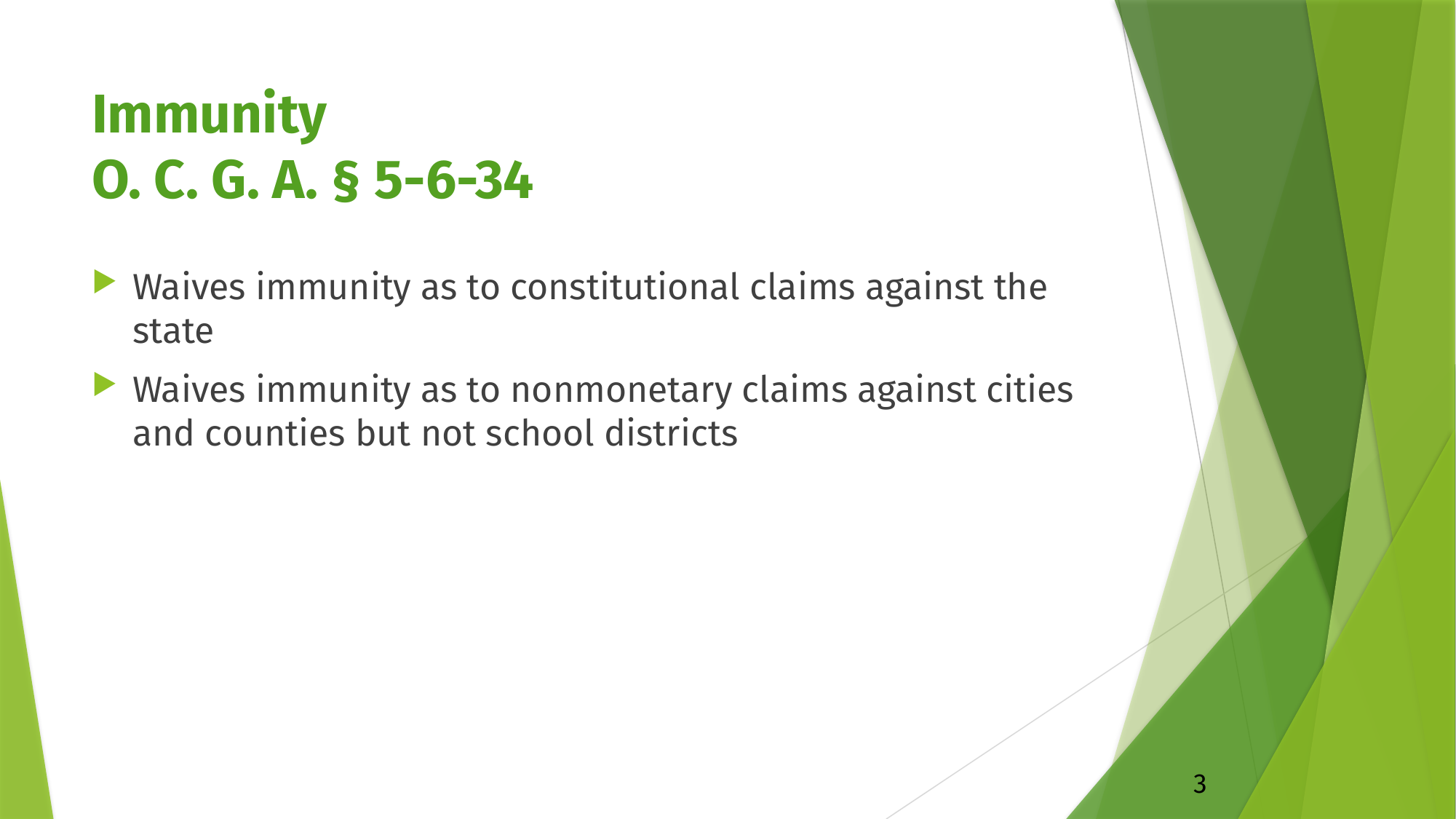

# Immunity O. C. G. A. § 5-6-34
Waives immunity as to constitutional claims against the state
Waives immunity as to nonmonetary claims against cities and counties but not school districts

3